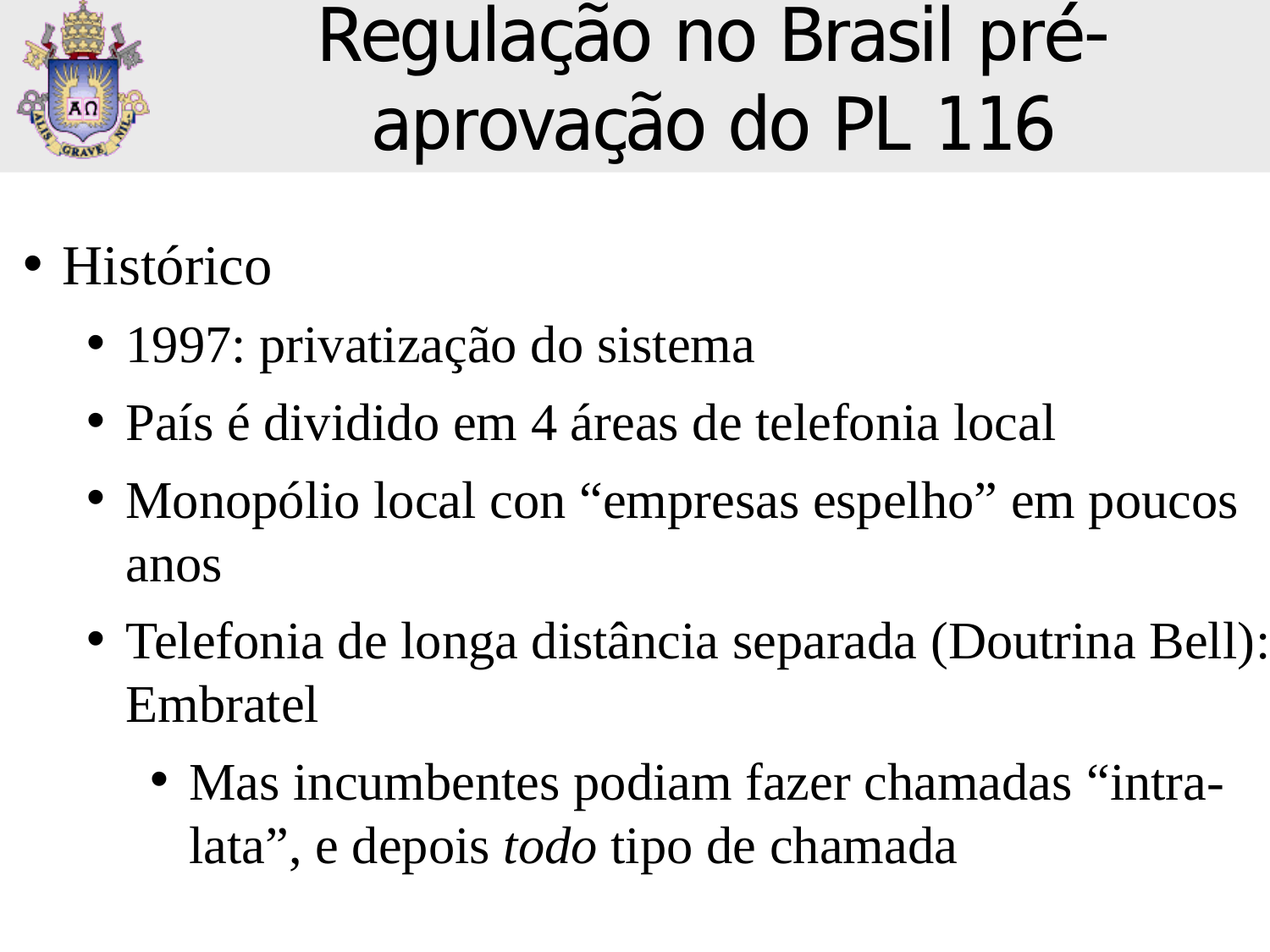

Regulação no Brasil pré-aprovação do PL 116
Histórico
1997: privatização do sistema
País é dividido em 4 áreas de telefonia local
Monopólio local con “empresas espelho” em poucos anos
Telefonia de longa distância separada (Doutrina Bell): Embratel
Mas incumbentes podiam fazer chamadas “intra-lata”, e depois todo tipo de chamada